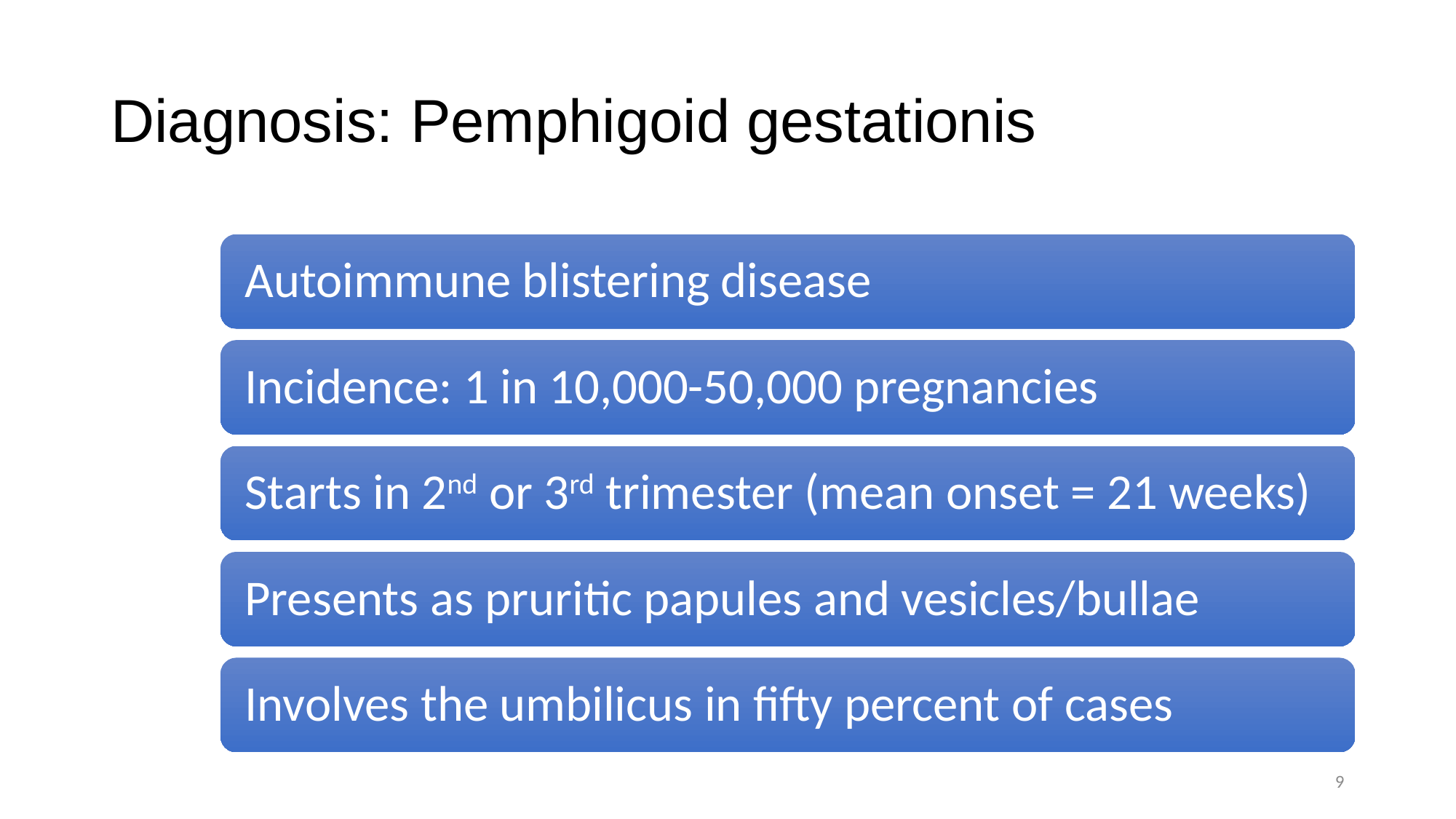

# Diagnosis: Pemphigoid gestationis
Autoimmune blistering disease
Incidence: 1 in 10,000-50,000 pregnancies
Starts in 2nd or 3rd trimester (mean onset = 21 weeks)
Presents as pruritic papules and vesicles/bullae
Involves the umbilicus in fifty percent of cases
9